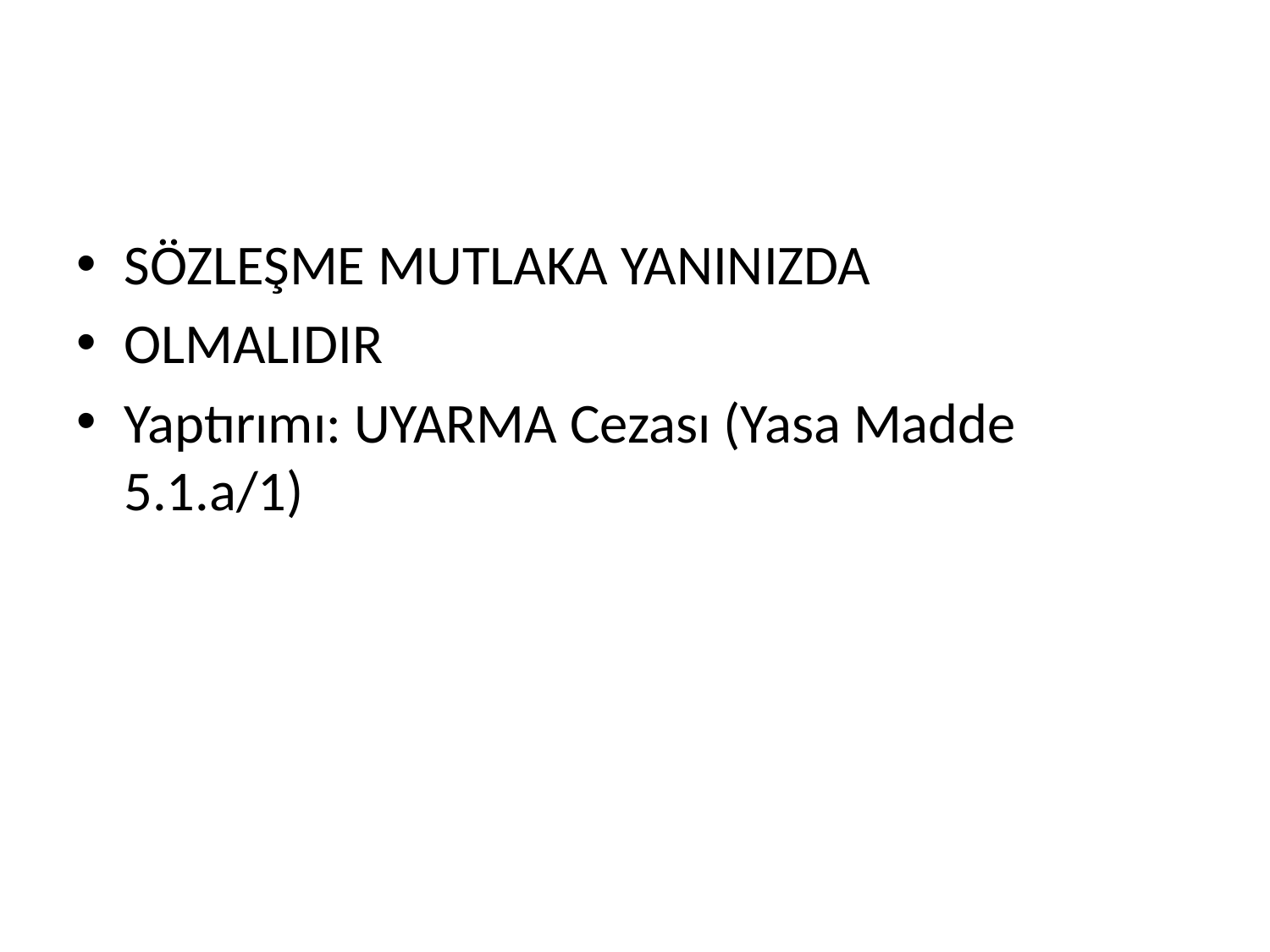

#
SÖZLEŞME MUTLAKA YANINIZDA
OLMALIDIR
Yaptırımı: UYARMA Cezası (Yasa Madde 5.1.a/1)